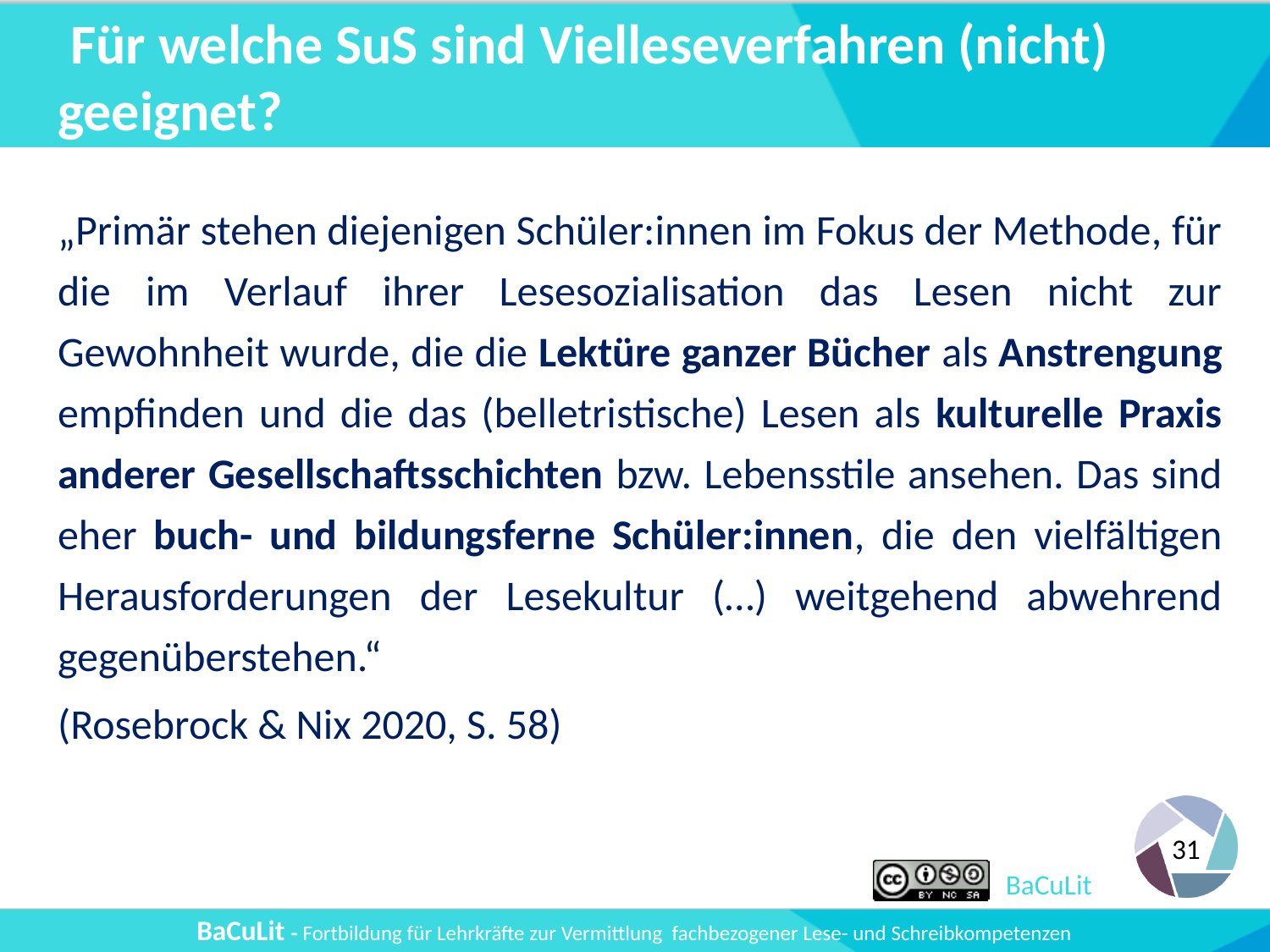

# Für welche SuS sind Vielleseverfahren (nicht) geeignet?
„Primär stehen diejenigen Schüler:innen im Fokus der Methode, für die im Verlauf ihrer Lesesozialisation das Lesen nicht zur Gewohnheit wurde, die die Lektüre ganzer Bücher als Anstrengung empfinden und die das (belletristische) Lesen als kulturelle Praxis anderer Gesellschaftsschichten bzw. Lebensstile ansehen. Das sind eher buch- und bildungsferne Schüler:innen, die den vielfältigen Herausforderungen der Lesekultur (…) weitgehend abwehrend gegenüberstehen.“
(Rosebrock & Nix 2020, S. 58)